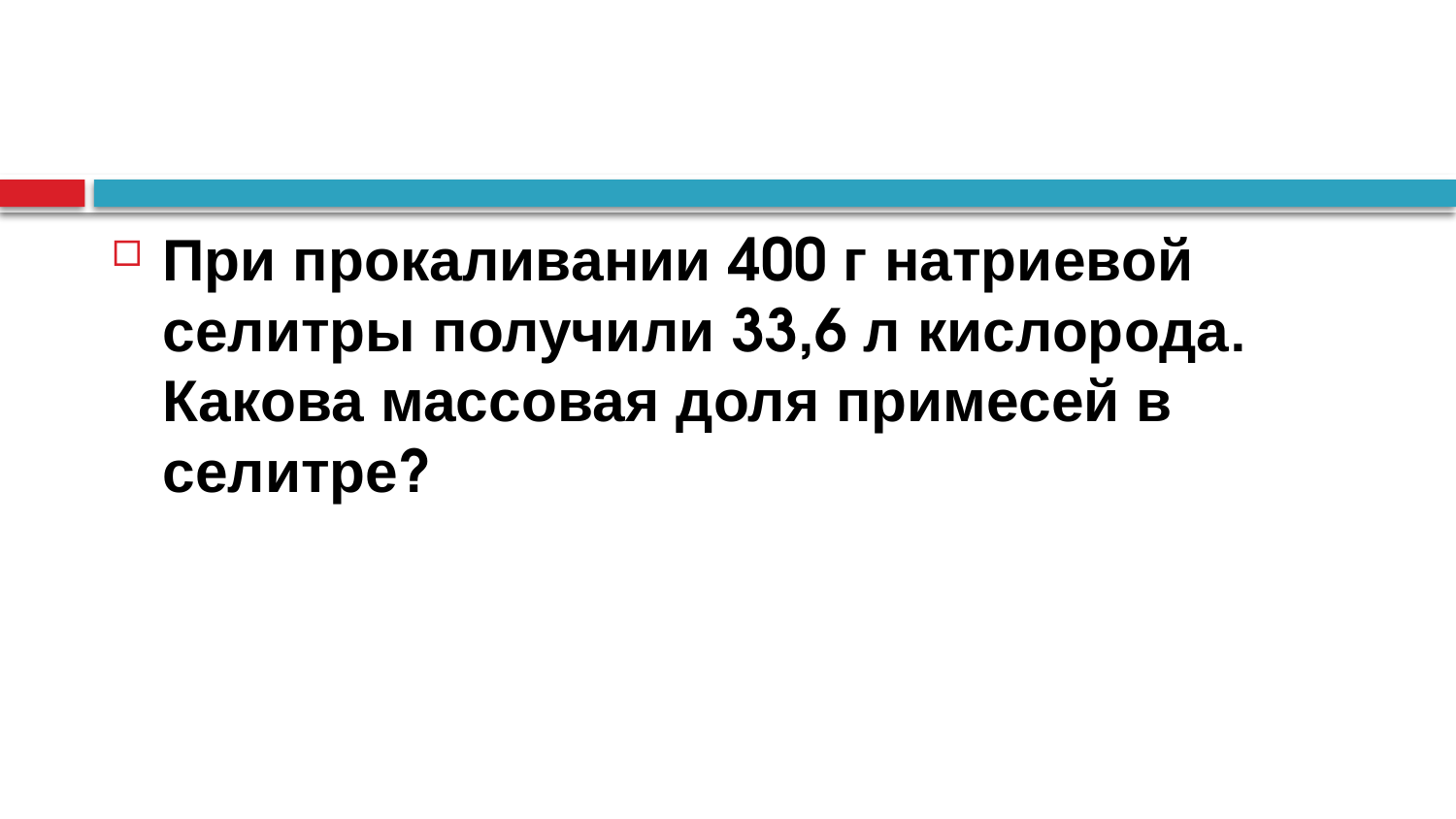

При прокаливании 400 г натриевой селитры получили 33,6 л кислорода. Какова массовая доля примесей в селитре?